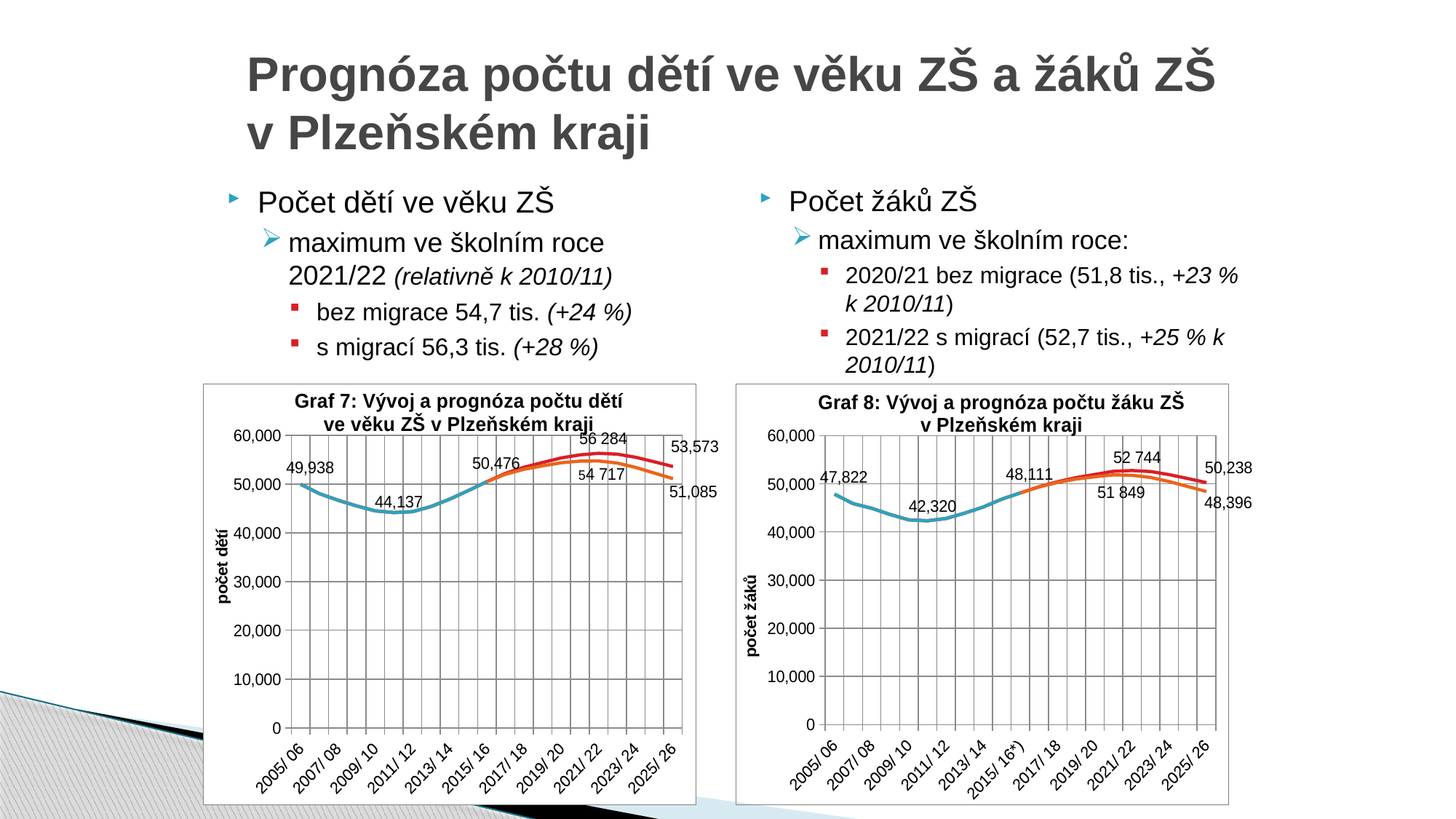

# Prognóza počtu dětí ve věku ZŠ a žáků ZŠ v Plzeňském kraji
Počet dětí ve věku ZŠ
maximum ve školním roce 2021/22 (relativně k 2010/11)
bez migrace 54,7 tis. (+24 %)
s migrací 56,3 tis. (+28 %)
Počet žáků ZŠ
maximum ve školním roce:
2020/21 bez migrace (51,8 tis., +23 % k 2010/11)
2021/22 s migrací (52,7 tis., +25 % k 2010/11)

[unsupported chart]

[unsupported chart]